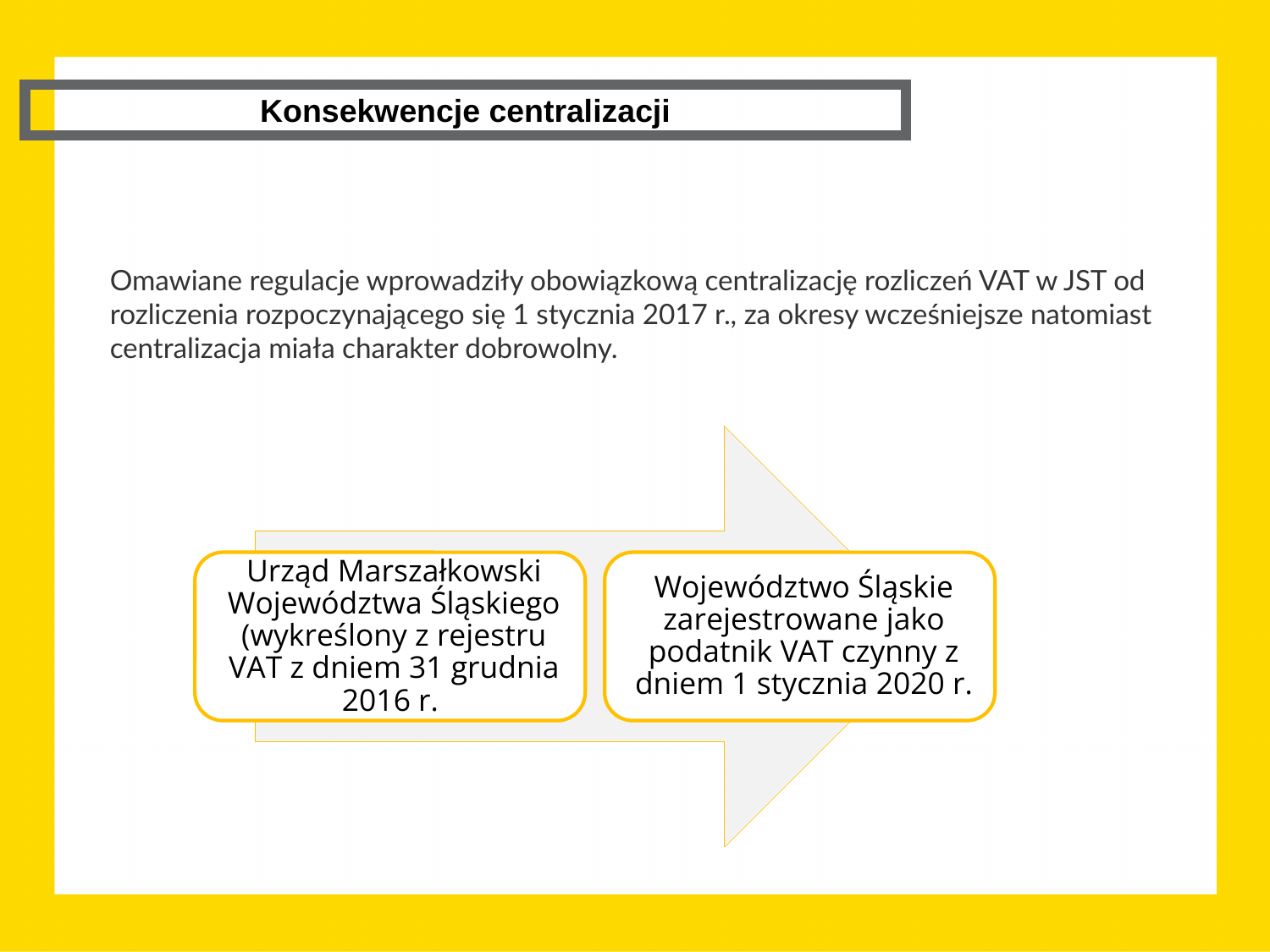

Konsekwencje centralizacji
Omawiane regulacje wprowadziły obowiązkową centralizację rozliczeń VAT w JST od rozliczenia rozpoczynającego się 1 stycznia 2017 r., za okresy wcześniejsze natomiast centralizacja miała charakter dobrowolny.
Urząd Marszałkowski Województwa Śląskiego (wykreślony z rejestru VAT z dniem 31 grudnia 2016 r.
Województwo Śląskie zarejestrowane jako podatnik VAT czynny z dniem 1 stycznia 2020 r.